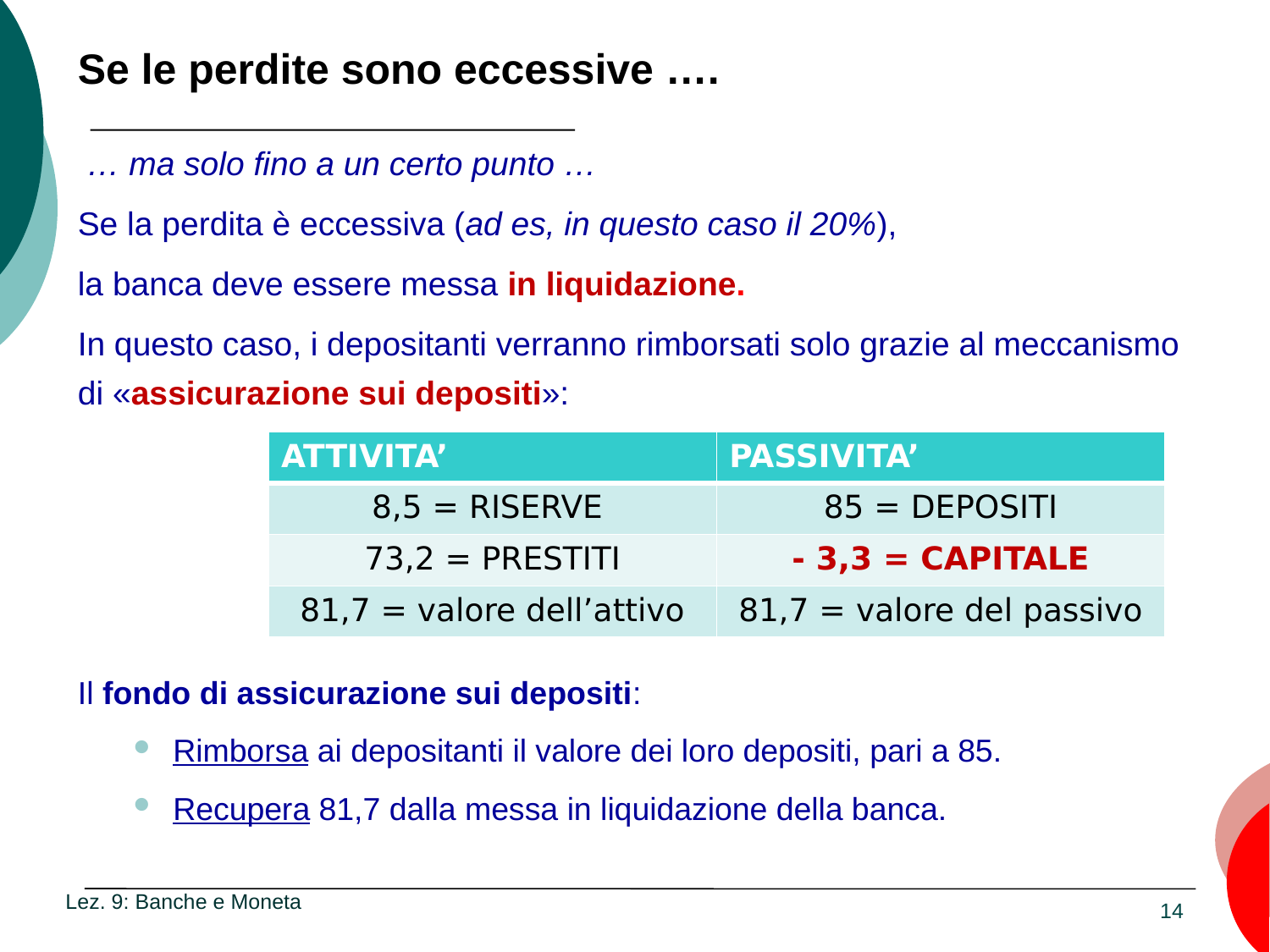

# Se le perdite sono eccessive ….
 … ma solo fino a un certo punto …
Se la perdita è eccessiva (ad es, in questo caso il 20%),
la banca deve essere messa in liquidazione.
In questo caso, i depositanti verranno rimborsati solo grazie al meccanismo di «assicurazione sui depositi»:

Il fondo di assicurazione sui depositi:
Rimborsa ai depositanti il valore dei loro depositi, pari a 85.
Recupera 81,7 dalla messa in liquidazione della banca.

| ATTIVITA’ | PASSIVITA’ |
| --- | --- |
| 8,5 = RISERVE | 85 = DEPOSITI |
| 73,2 = PRESTITI | - 3,3 = CAPITALE |
| 81,7 = valore dell’attivo | 81,7 = valore del passivo |
Lez. 9: Banche e Moneta